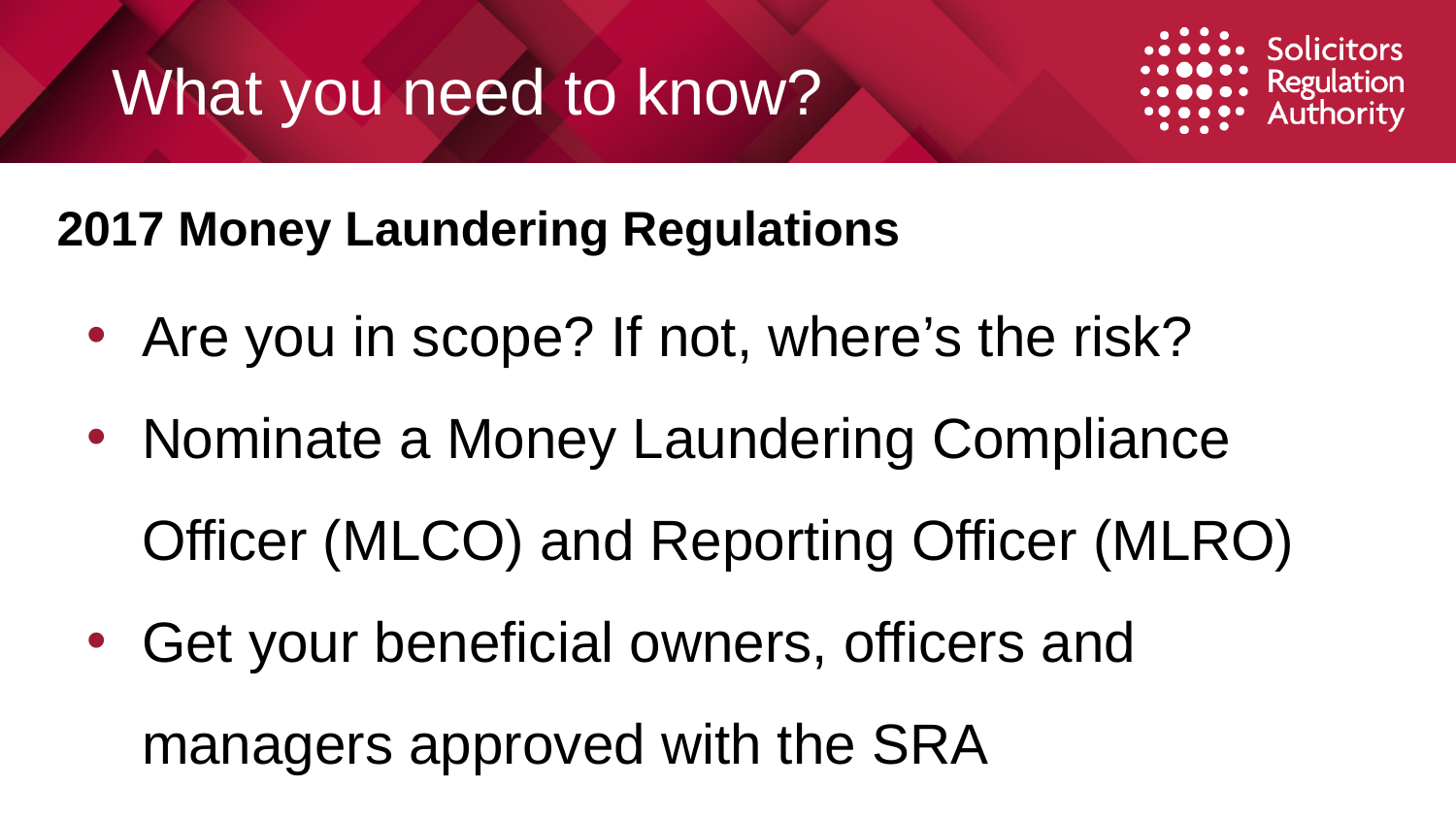

# What you need to know?
2017 Money Laundering Regulations
Are you in scope? If not, where’s the risk?
Nominate a Money Laundering Compliance Officer (MLCO) and Reporting Officer (MLRO)
Get your beneficial owners, officers and managers approved with the SRA